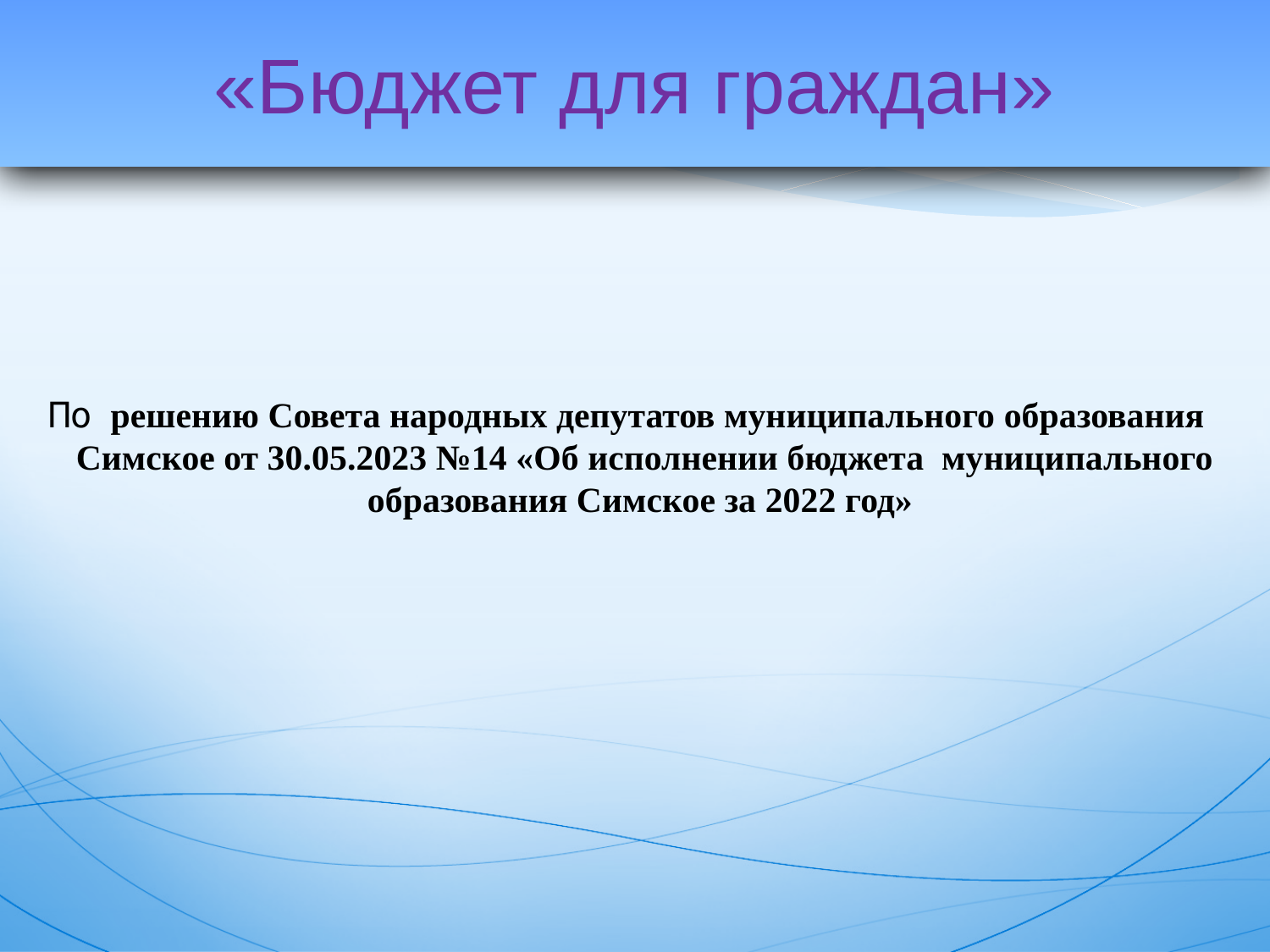

«Бюджет для граждан»
По  решению Совета народных депутатов муниципального образования Симское от 30.05.2023 №14 «Об исполнении бюджета  муниципального образования Симское за 2022 год»